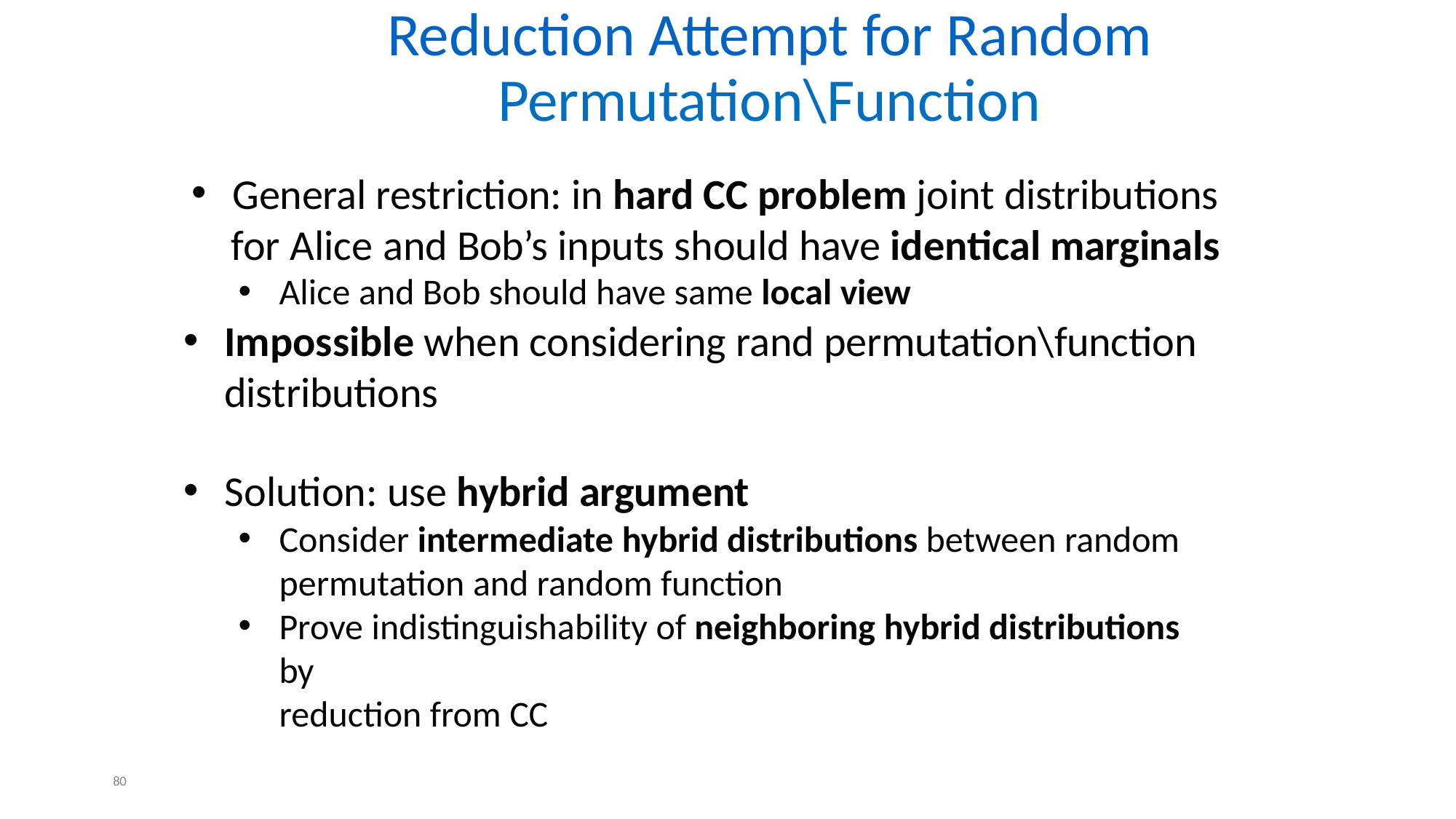

# Reduction Attempt for Random Permutation\Function
General restriction: in hard CC problem joint distributions
for Alice and Bob’s inputs should have identical marginals
Alice and Bob should have same local view
Impossible when considering rand permutation\function distributions

Solution: use hybrid argument
Consider intermediate hybrid distributions between random permutation and random function
Prove indistinguishability of neighboring hybrid distributions by
reduction from CC
80